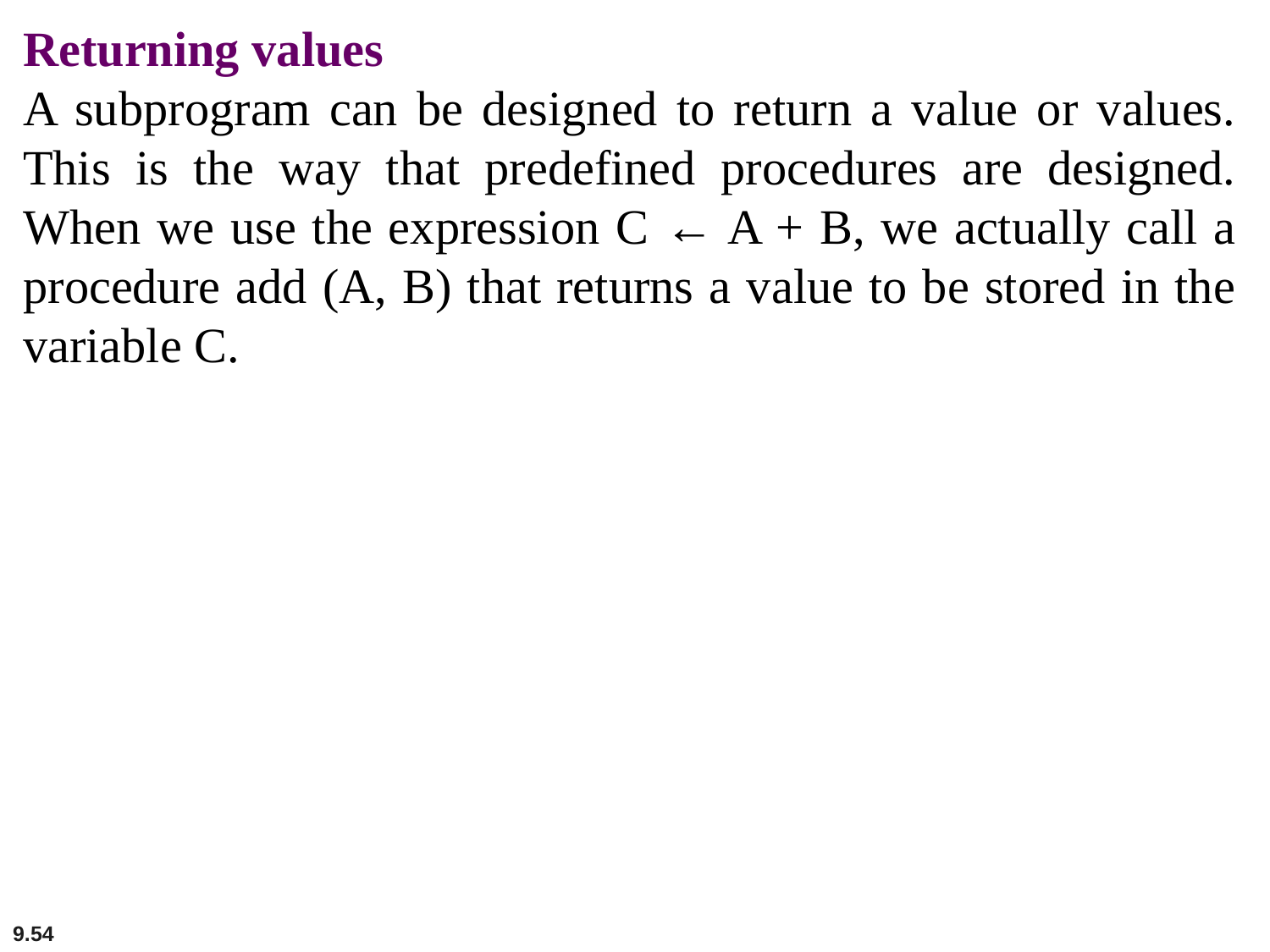

Returning values
A subprogram can be designed to return a value or values. This is the way that predefined procedures are designed. When we use the expression C ← A + B, we actually call a procedure add (A, B) that returns a value to be stored in the variable C.
9.54